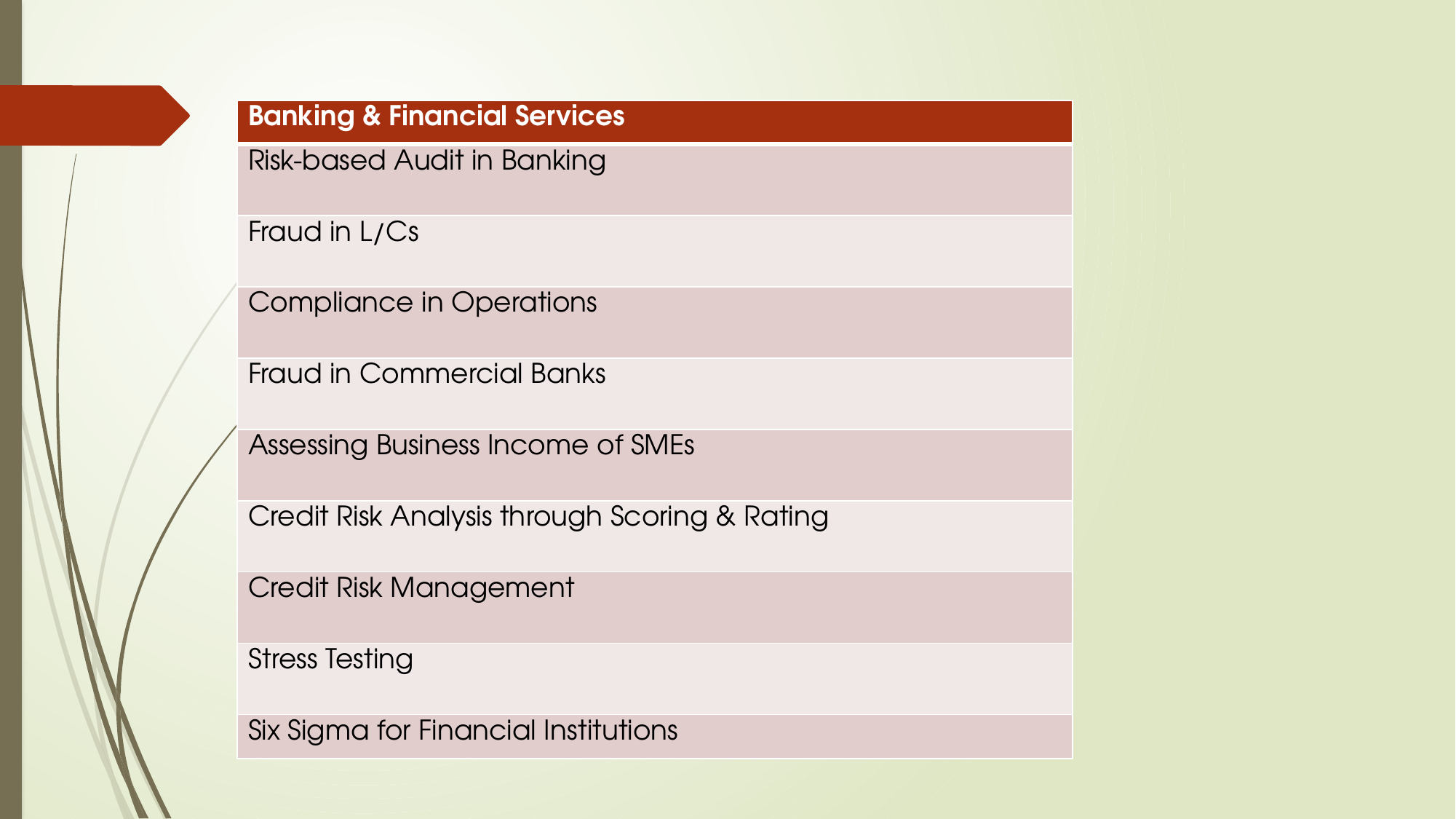

| Banking & Financial Services |
| --- |
| Risk-based Audit in Banking |
| Fraud in L/Cs |
| Compliance in Operations |
| Fraud in Commercial Banks |
| Assessing Business Income of SMEs |
| Credit Risk Analysis through Scoring & Rating |
| Credit Risk Management |
| Stress Testing |
| Six Sigma for Financial Institutions |